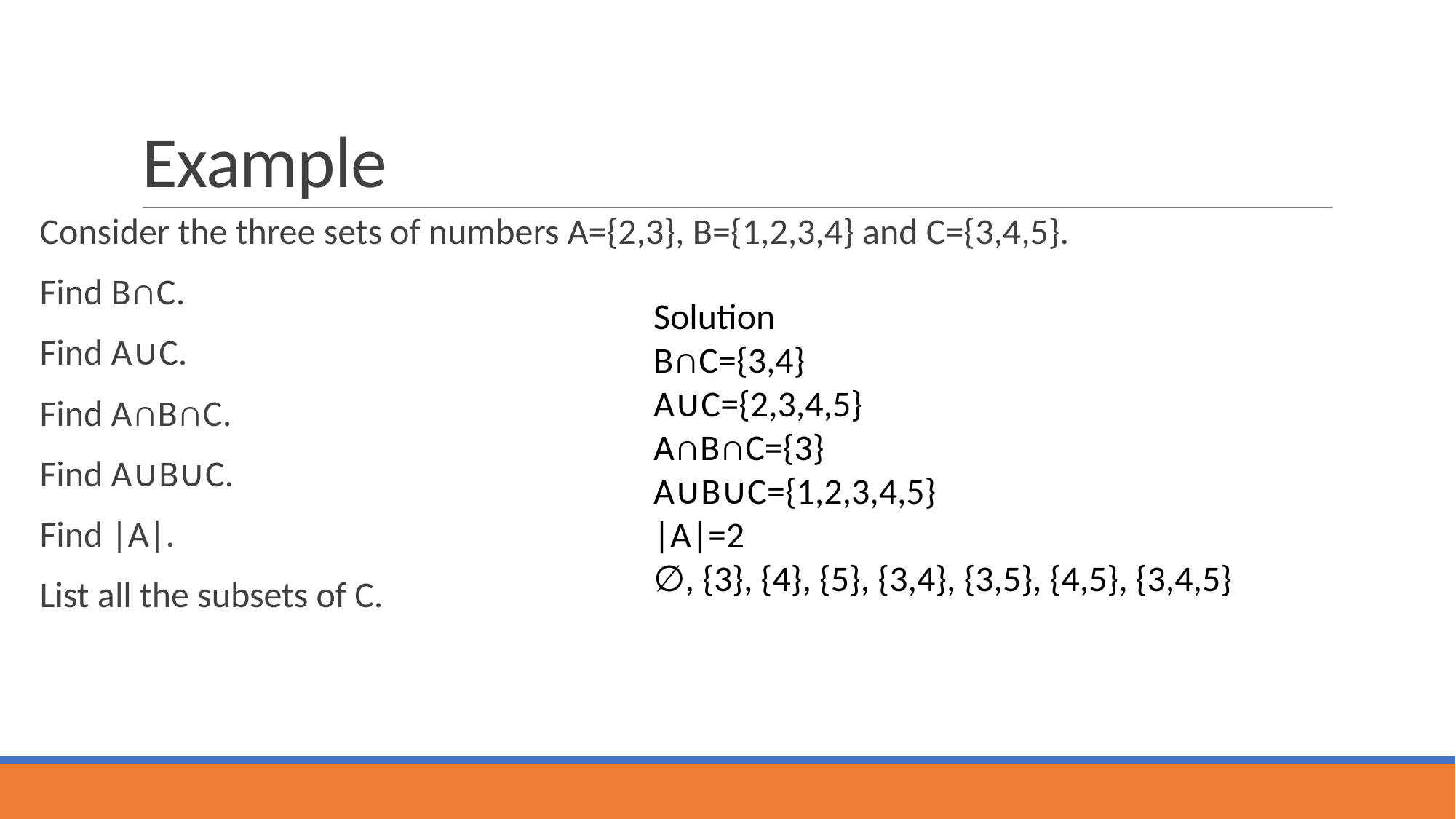

# Example
Consider the three sets of numbers A={2,3}, B={1,2,3,4} and C={3,4,5}.
Find B∩C.
Find A∪C.
Find A∩B∩C.
Find A∪B∪C.
Find |A|.
List all the subsets of C.
Solution
B∩C={3,4}
A∪C={2,3,4,5}
A∩B∩C={3}
A∪B∪C={1,2,3,4,5}
|A|=2
∅, {3}, {4}, {5}, {3,4}, {3,5}, {4,5}, {3,4,5}